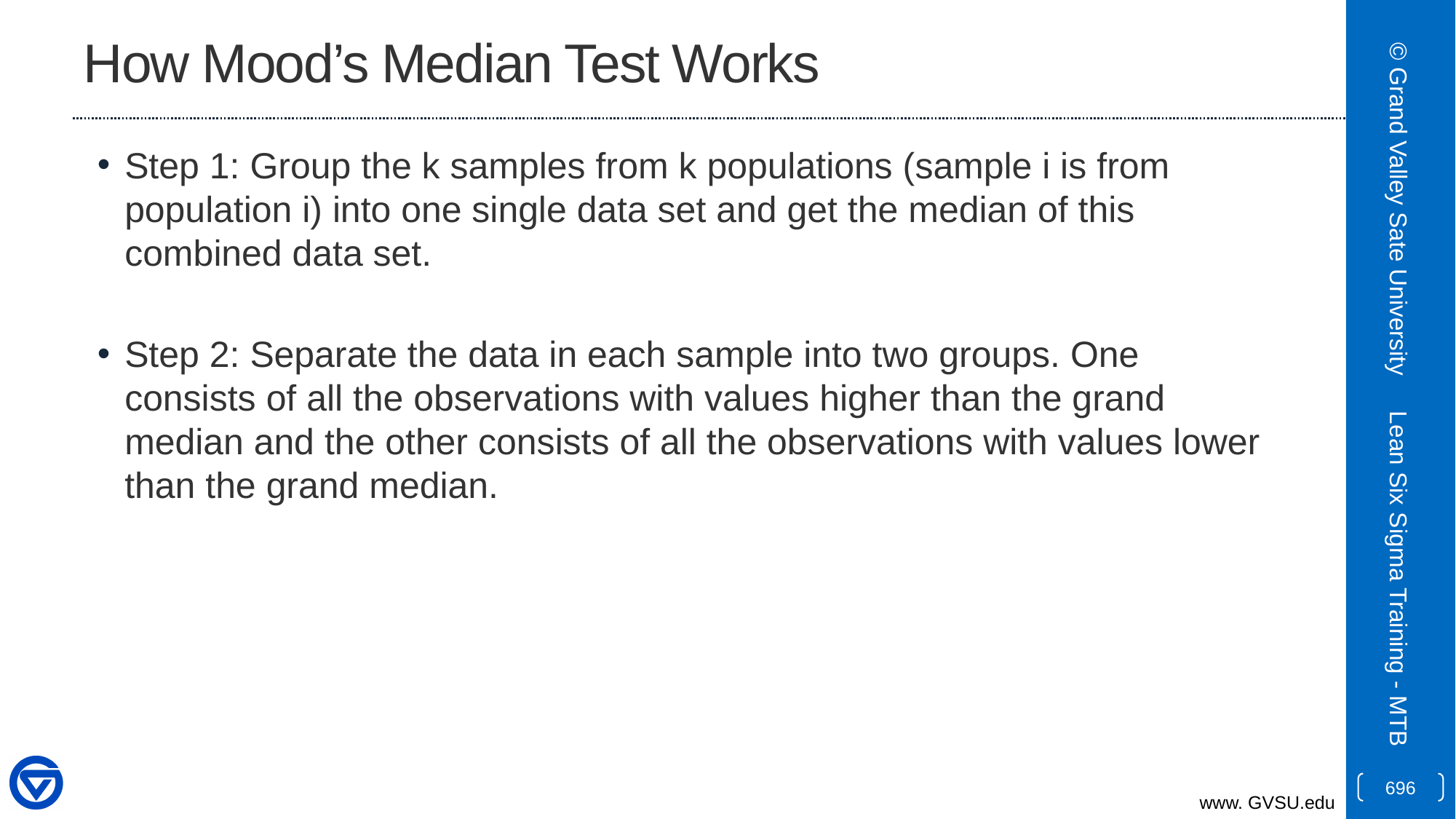

# How Mood’s Median Test Works
Step 1: Group the k samples from k populations (sample i is from population i) into one single data set and get the median of this combined data set.

Step 2: Separate the data in each sample into two groups. One consists of all the observations with values higher than the grand median and the other consists of all the observations with values lower than the grand median.
© Grand Valley Sate University
Lean Six Sigma Training - MTB
696